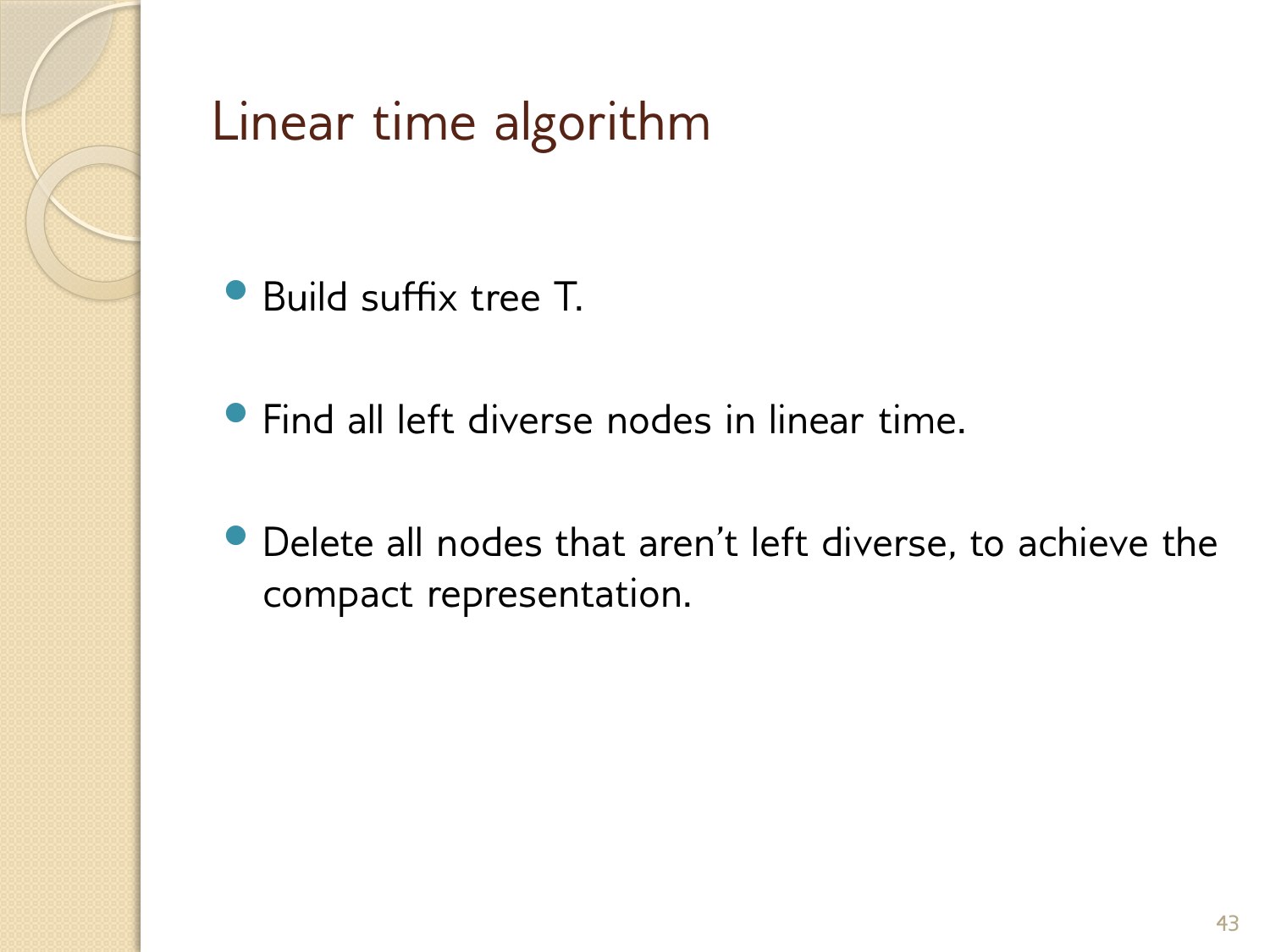

# Linear time algorithm

Build suffix tree T.

Find all left diverse nodes in linear time.

Delete all nodes that aren’t left diverse, to achieve the compact representation.

43